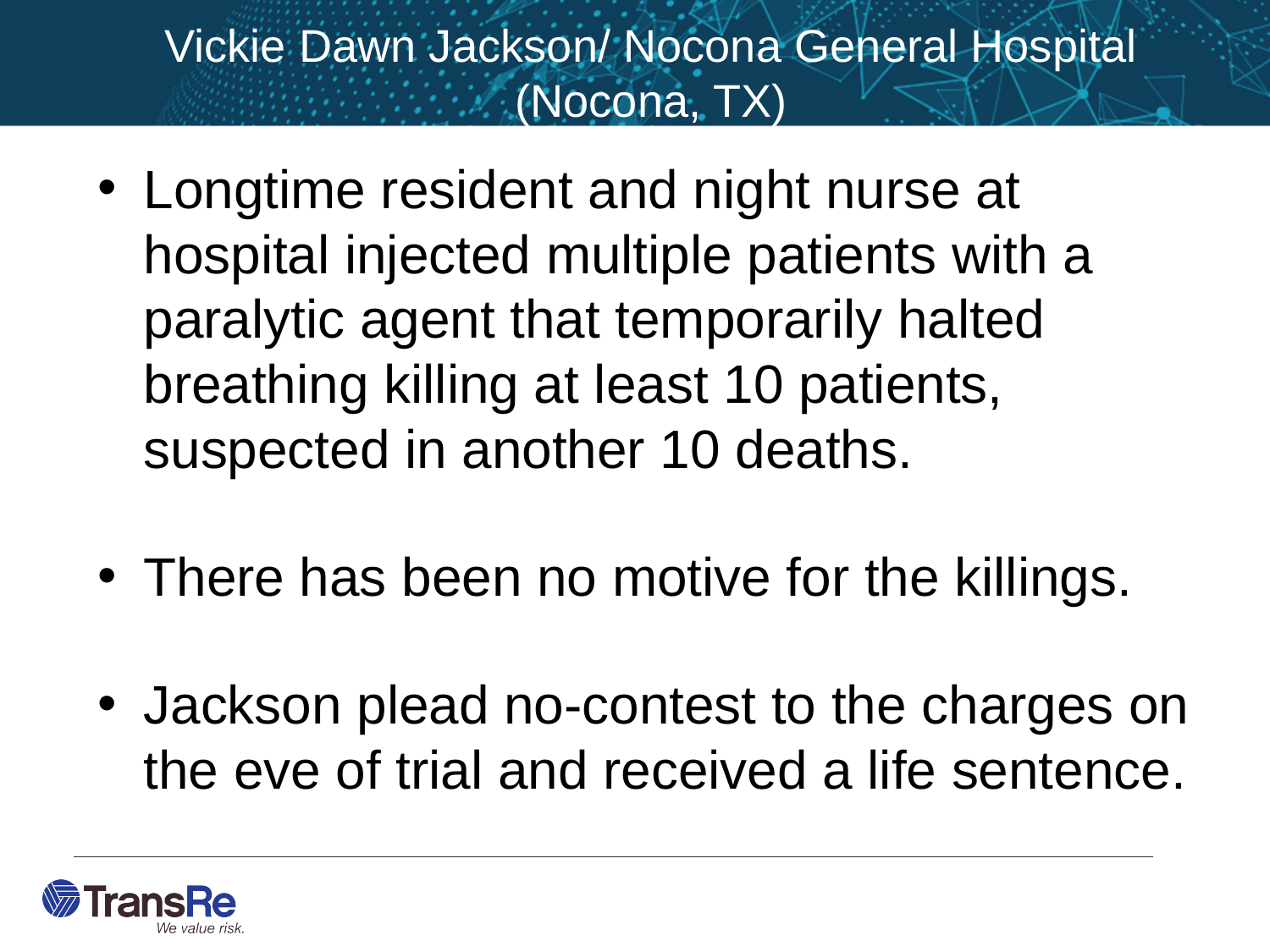

# Vickie Dawn Jackson/ Nocona General Hospital (Nocona, TX)
Longtime resident and night nurse at hospital injected multiple patients with a paralytic agent that temporarily halted breathing killing at least 10 patients, suspected in another 10 deaths.

There has been no motive for the killings.

Jackson plead no-contest to the charges on the eve of trial and received a life sentence.
22